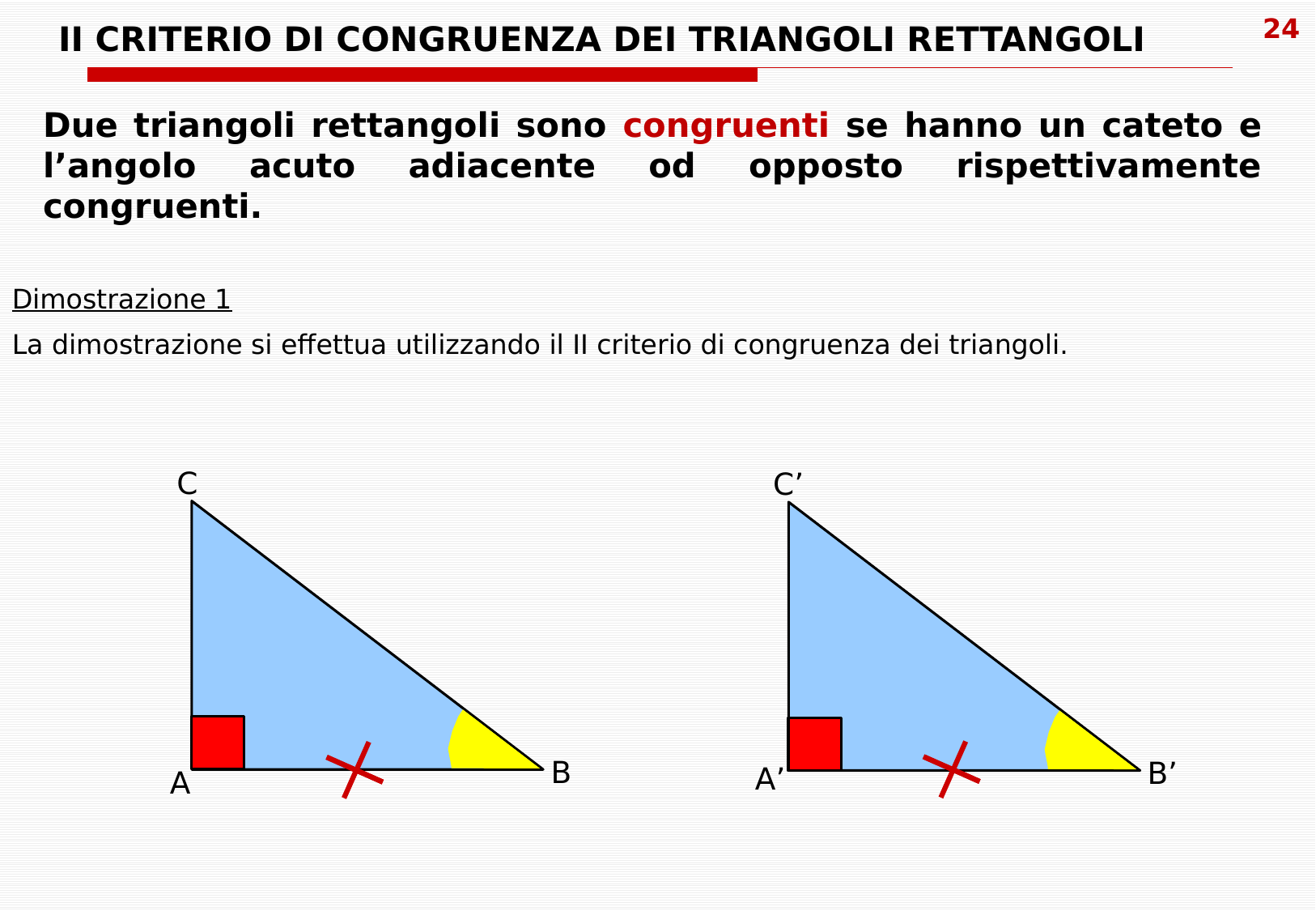

# II CRITERIO DI CONGRUENZA DEI TRIANGOLI RETTANGOLI
Due triangoli rettangoli sono congruenti se hanno un cateto e l’angolo acuto adiacente od opposto rispettivamente congruenti.
Dimostrazione 1
La dimostrazione si effettua utilizzando il II criterio di congruenza dei triangoli.

C
C’

B
B’
A’
A